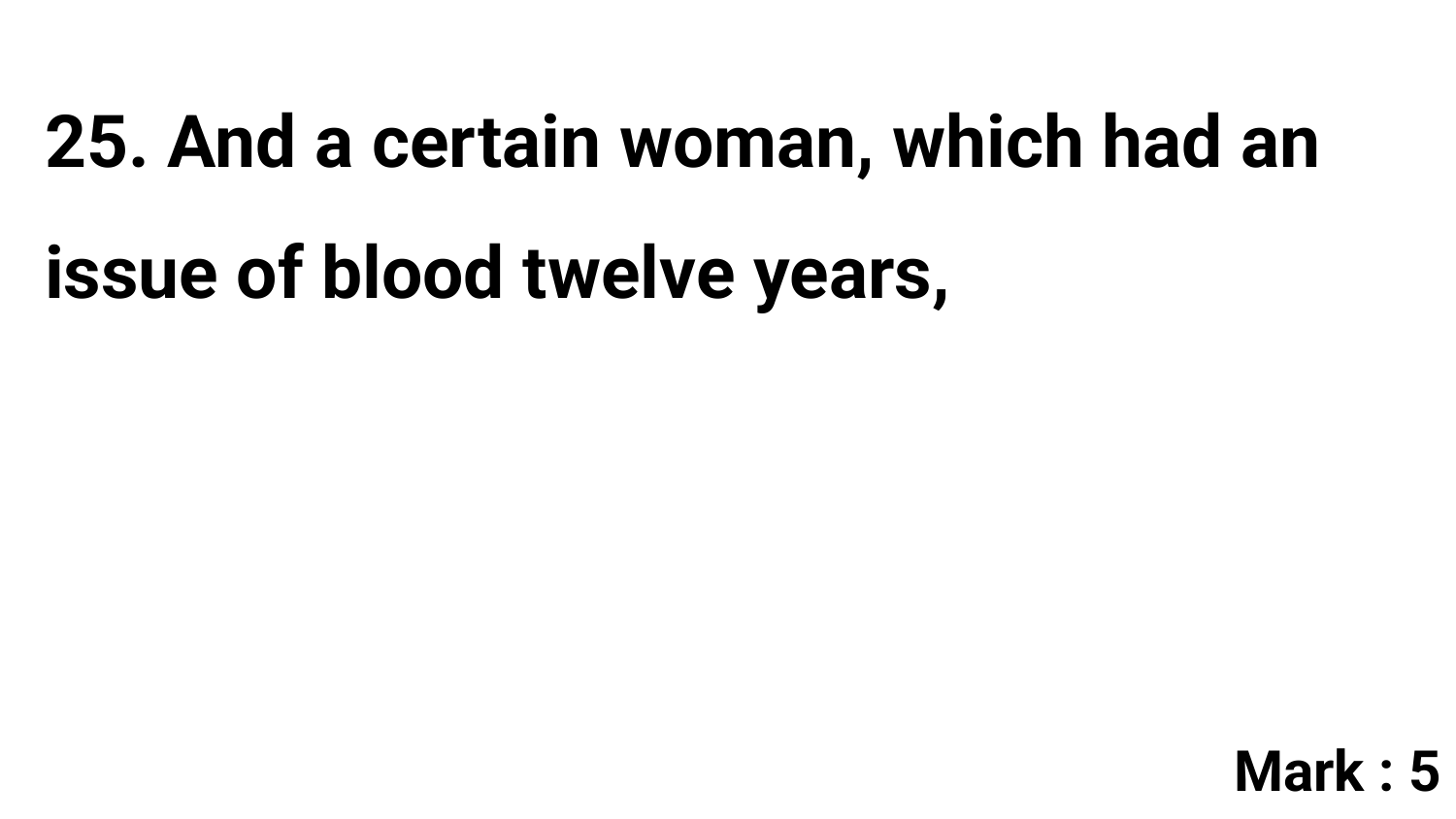

25. And a certain woman, which had an issue of blood twelve years,
Mark : 5